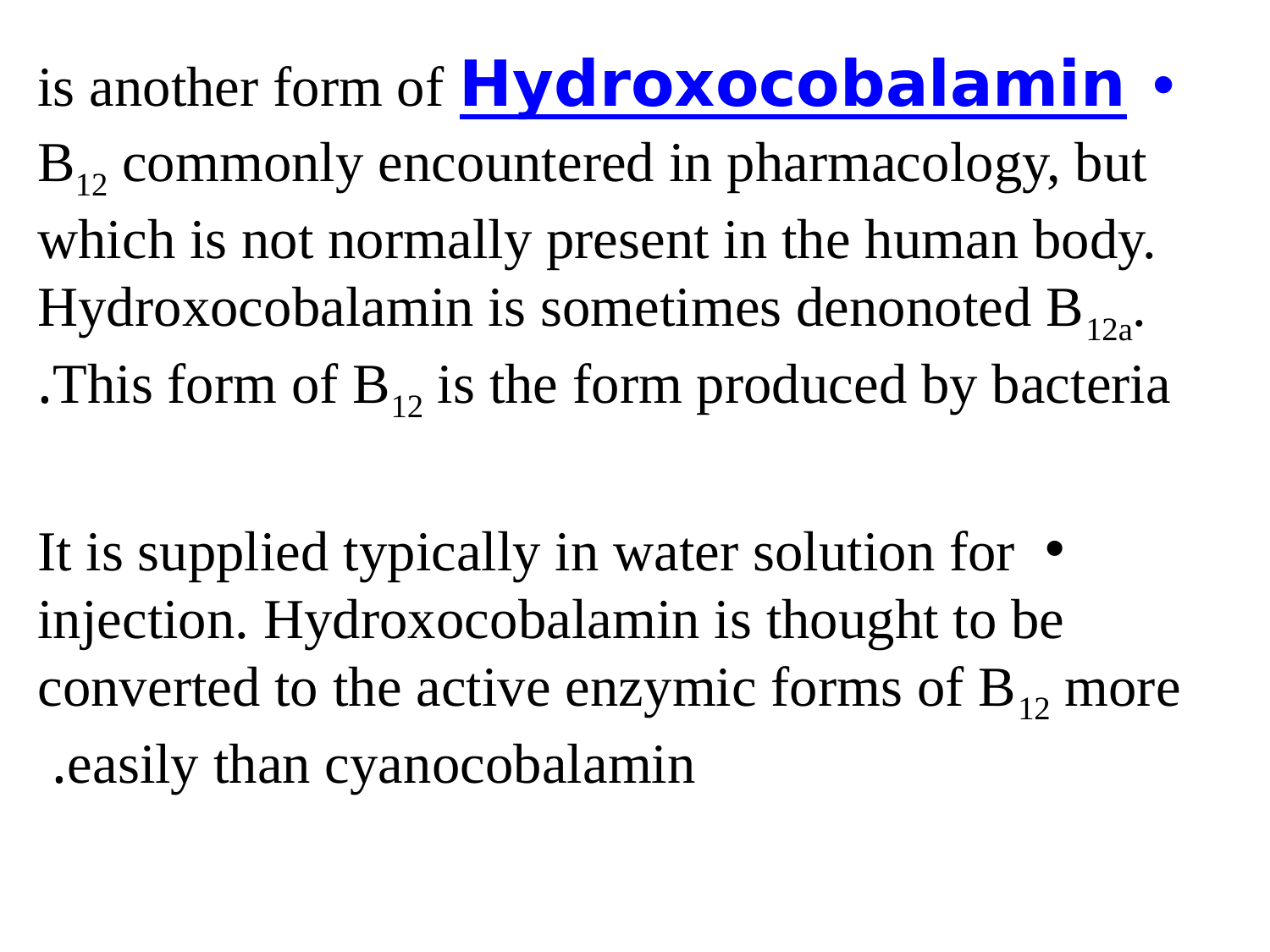

Hydroxocobalamin is another form of B12 commonly encountered in pharmacology, but which is not normally present in the human body. Hydroxocobalamin is sometimes denonoted B12a. This form of B12 is the form produced by bacteria.

It is supplied typically in water solution for injection. Hydroxocobalamin is thought to be converted to the active enzymic forms of B12 more easily than cyanocobalamin.

#